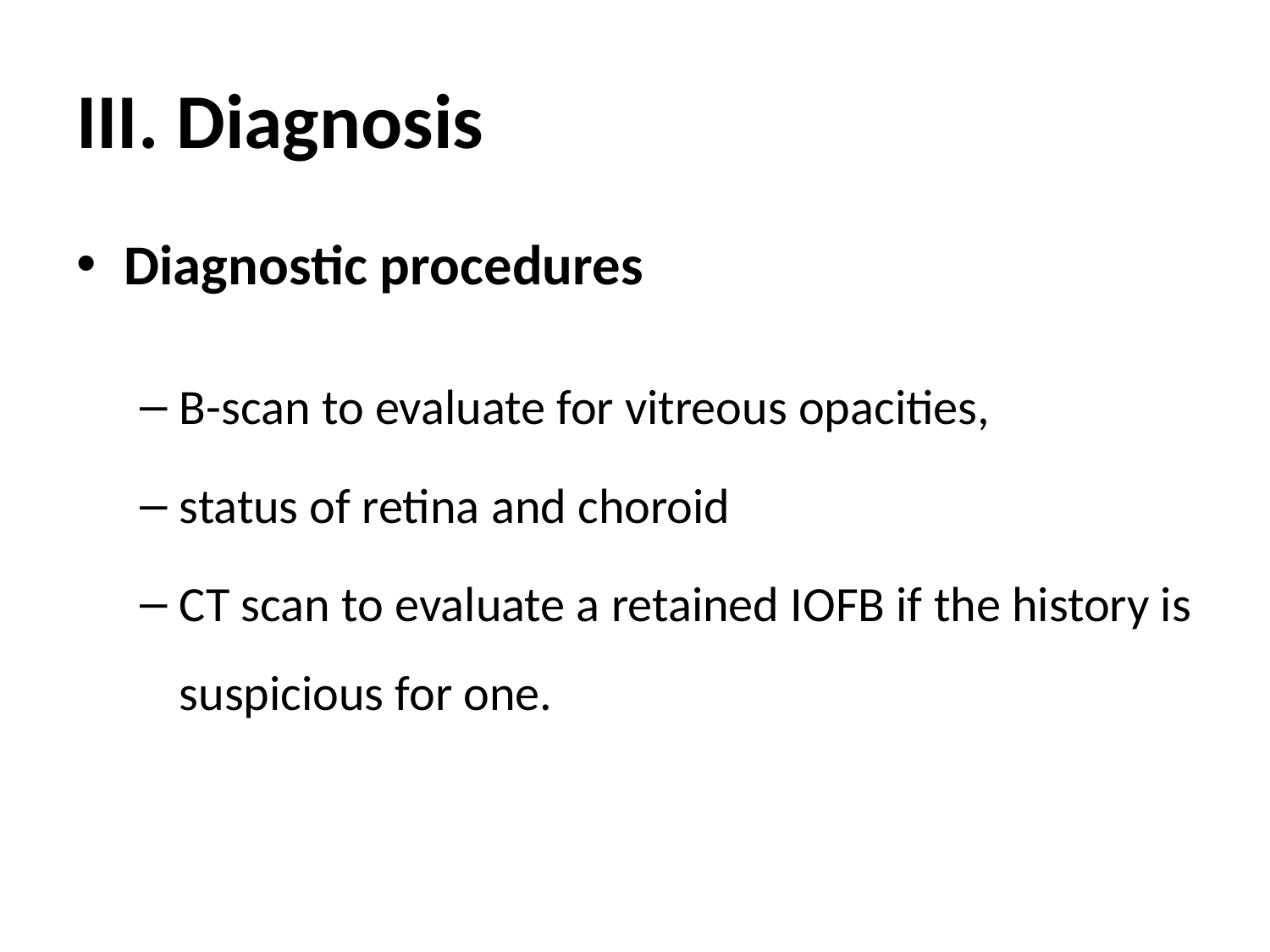

# III. Diagnosis
Diagnostic procedures

B-scan to evaluate for vitreous opacities,
status of retina and choroid
CT scan to evaluate a retained IOFB if the history is suspicious for one.